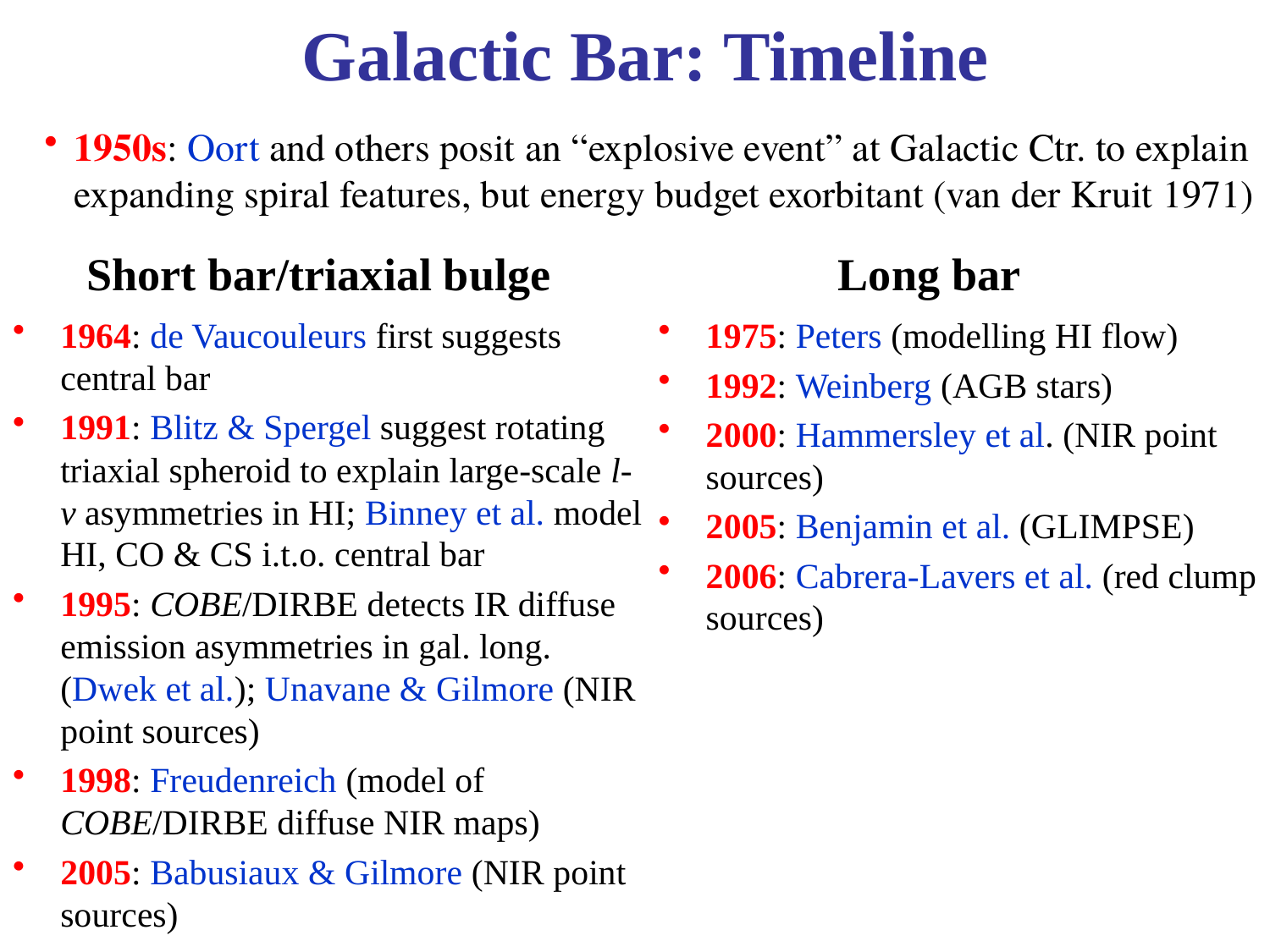

# Galactic Bar: Timeline
1950s: Oort and others posit an “explosive event” at Galactic Ctr. to explain expanding spiral features, but energy budget exorbitant (van der Kruit 1971)

Short bar/triaxial bulge
Long bar
1964: de Vaucouleurs first suggests central bar
1991: Blitz & Spergel suggest rotating triaxial spheroid to explain large-scale l-v asymmetries in HI; Binney et al. model HI, CO & CS i.t.o. central bar
1995: COBE/DIRBE detects IR diffuse emission asymmetries in gal. long. (Dwek et al.); Unavane & Gilmore (NIR point sources)
1998: Freudenreich (model of COBE/DIRBE diffuse NIR maps)
2005: Babusiaux & Gilmore (NIR point sources)
1975: Peters (modelling HI flow)
1992: Weinberg (AGB stars)
2000: Hammersley et al. (NIR point sources)
2005: Benjamin et al. (GLIMPSE)
2006: Cabrera-Lavers et al. (red clump sources)